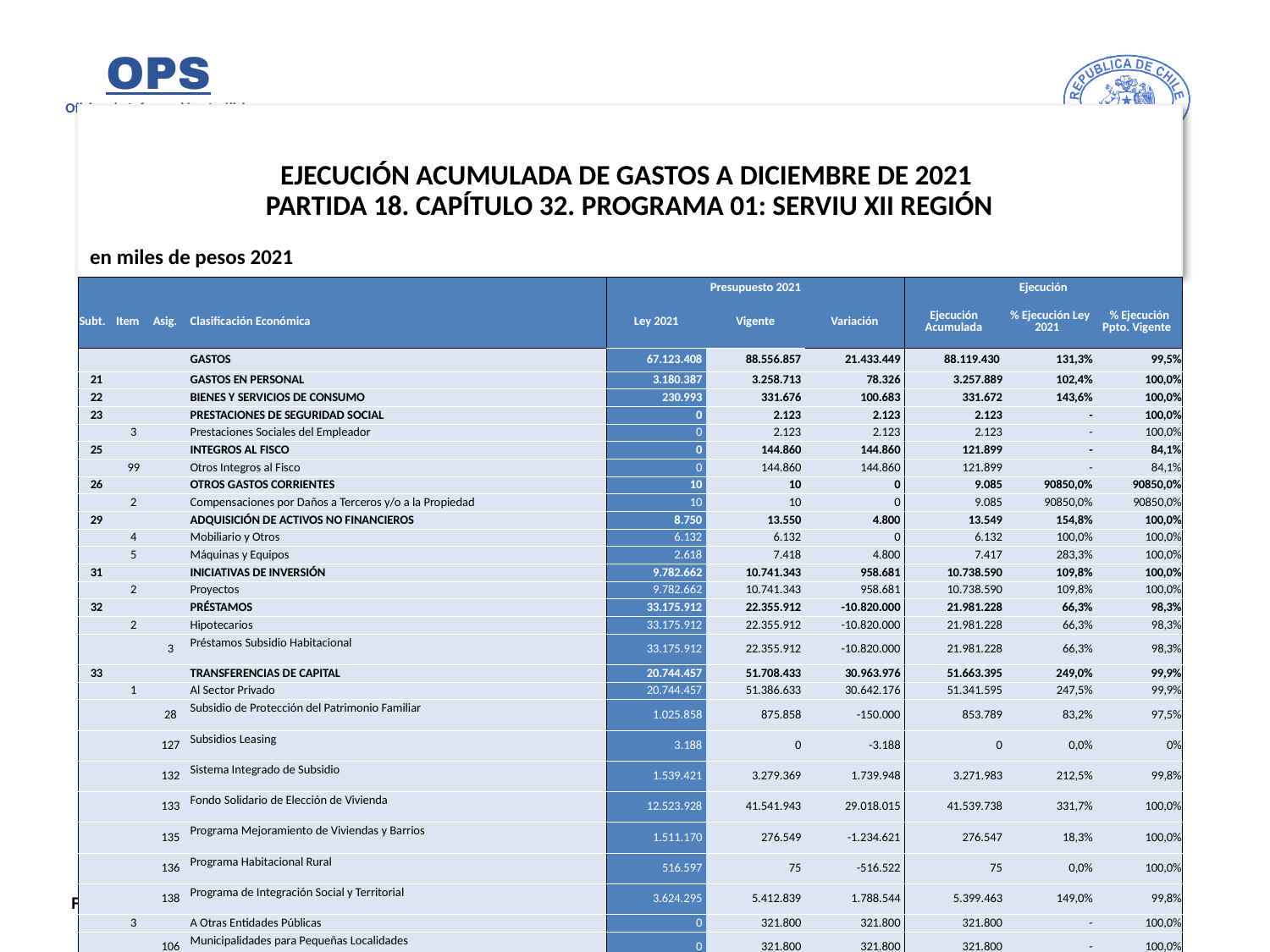

# EJECUCIÓN ACUMULADA DE GASTOS A DICIEMBRE DE 2021 PARTIDA 18. CAPÍTULO 32. PROGRAMA 01: SERVIU XII REGIÓN
en miles de pesos 2021
|  |  |  |  | Presupuesto 2021 |  |  | Ejecución |  |  |
| --- | --- | --- | --- | --- | --- | --- | --- | --- | --- |
| Subt. | Item | Asig. | Clasificación Económica | Ley 2021 | Vigente | Variación | Ejecución Acumulada | % Ejecución Ley 2021 | % Ejecución Ppto. Vigente |
|  |  |  | GASTOS | 67.123.408 | 88.556.857 | 21.433.449 | 88.119.430 | 131,3% | 99,5% |
| 21 |  |  | GASTOS EN PERSONAL | 3.180.387 | 3.258.713 | 78.326 | 3.257.889 | 102,4% | 100,0% |
| 22 |  |  | BIENES Y SERVICIOS DE CONSUMO | 230.993 | 331.676 | 100.683 | 331.672 | 143,6% | 100,0% |
| 23 |  |  | PRESTACIONES DE SEGURIDAD SOCIAL | 0 | 2.123 | 2.123 | 2.123 | - | 100,0% |
|  | 3 |  | Prestaciones Sociales del Empleador | 0 | 2.123 | 2.123 | 2.123 | - | 100,0% |
| 25 |  |  | INTEGROS AL FISCO | 0 | 144.860 | 144.860 | 121.899 | - | 84,1% |
|  | 99 |  | Otros Integros al Fisco | 0 | 144.860 | 144.860 | 121.899 | - | 84,1% |
| 26 |  |  | OTROS GASTOS CORRIENTES | 10 | 10 | 0 | 9.085 | 90850,0% | 90850,0% |
|  | 2 |  | Compensaciones por Daños a Terceros y/o a la Propiedad | 10 | 10 | 0 | 9.085 | 90850,0% | 90850,0% |
| 29 |  |  | ADQUISICIÓN DE ACTIVOS NO FINANCIEROS | 8.750 | 13.550 | 4.800 | 13.549 | 154,8% | 100,0% |
|  | 4 |  | Mobiliario y Otros | 6.132 | 6.132 | 0 | 6.132 | 100,0% | 100,0% |
|  | 5 |  | Máquinas y Equipos | 2.618 | 7.418 | 4.800 | 7.417 | 283,3% | 100,0% |
| 31 |  |  | INICIATIVAS DE INVERSIÓN | 9.782.662 | 10.741.343 | 958.681 | 10.738.590 | 109,8% | 100,0% |
|  | 2 |  | Proyectos | 9.782.662 | 10.741.343 | 958.681 | 10.738.590 | 109,8% | 100,0% |
| 32 |  |  | PRÉSTAMOS | 33.175.912 | 22.355.912 | -10.820.000 | 21.981.228 | 66,3% | 98,3% |
|  | 2 |  | Hipotecarios | 33.175.912 | 22.355.912 | -10.820.000 | 21.981.228 | 66,3% | 98,3% |
|  |  | 3 | Préstamos Subsidio Habitacional | 33.175.912 | 22.355.912 | -10.820.000 | 21.981.228 | 66,3% | 98,3% |
| 33 |  |  | TRANSFERENCIAS DE CAPITAL | 20.744.457 | 51.708.433 | 30.963.976 | 51.663.395 | 249,0% | 99,9% |
|  | 1 |  | Al Sector Privado | 20.744.457 | 51.386.633 | 30.642.176 | 51.341.595 | 247,5% | 99,9% |
|  |  | 28 | Subsidio de Protección del Patrimonio Familiar | 1.025.858 | 875.858 | -150.000 | 853.789 | 83,2% | 97,5% |
|  |  | 127 | Subsidios Leasing | 3.188 | 0 | -3.188 | 0 | 0,0% | 0% |
|  |  | 132 | Sistema Integrado de Subsidio | 1.539.421 | 3.279.369 | 1.739.948 | 3.271.983 | 212,5% | 99,8% |
|  |  | 133 | Fondo Solidario de Elección de Vivienda | 12.523.928 | 41.541.943 | 29.018.015 | 41.539.738 | 331,7% | 100,0% |
|  |  | 135 | Programa Mejoramiento de Viviendas y Barrios | 1.511.170 | 276.549 | -1.234.621 | 276.547 | 18,3% | 100,0% |
|  |  | 136 | Programa Habitacional Rural | 516.597 | 75 | -516.522 | 75 | 0,0% | 100,0% |
|  |  | 138 | Programa de Integración Social y Territorial | 3.624.295 | 5.412.839 | 1.788.544 | 5.399.463 | 149,0% | 99,8% |
|  | 3 |  | A Otras Entidades Públicas | 0 | 321.800 | 321.800 | 321.800 | - | 100,0% |
|  |  | 106 | Municipalidades para Pequeñas Localidades | 0 | 321.800 | 321.800 | 321.800 | - | 100,0% |
| 34 |  |  | SERVICIO DE LA DEUDA | 237 | 237 | 0 | 0 | 0,0% | 0,0% |
|  | 7 |  | Deuda Flotante | 237 | 237 | 0 | 0 | 0,0% | 0,0% |
36